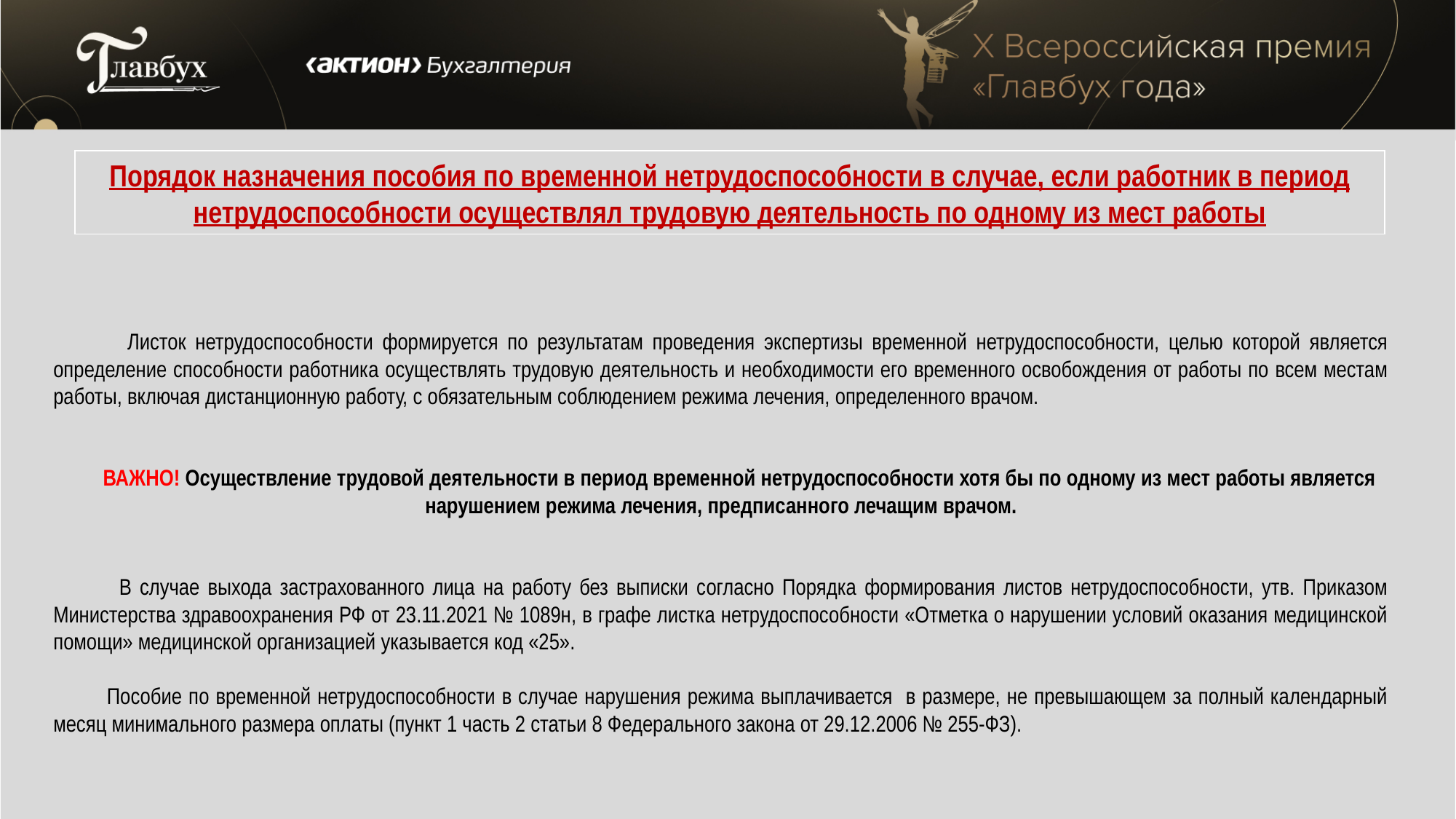

Порядок назначения пособия по временной нетрудоспособности в случае, если работник в период нетрудоспособности осуществлял трудовую деятельность по одному из мест работы

        Листок нетрудоспособности формируется по результатам проведения экспертизы временной нетрудоспособности, целью которой является определение способности работника осуществлять трудовую деятельность и необходимости его временного освобождения от работы по всем местам работы, включая дистанционную работу, с обязательным соблюдением режима лечения, определенного врачом.

       ВАЖНО! Осуществление трудовой деятельности в период временной нетрудоспособности хотя бы по одному из мест работы является нарушением режима лечения, предписанного лечащим врачом.

        В случае выхода застрахованного лица на работу без выписки согласно Порядка формирования листов нетрудоспособности, утв. Приказом Министерства здравоохранения РФ от 23.11.2021 № 1089н, в графе листка нетрудоспособности «Отметка о нарушении условий оказания медицинской помощи» медицинской организацией указывается код «25».

        Пособие по временной нетрудоспособности в случае нарушения режима выплачивается  в размере, не превышающем за полный календарный месяц минимального размера оплаты (пункт 1 часть 2 статьи 8 Федерального закона от 29.12.2006 № 255-ФЗ).